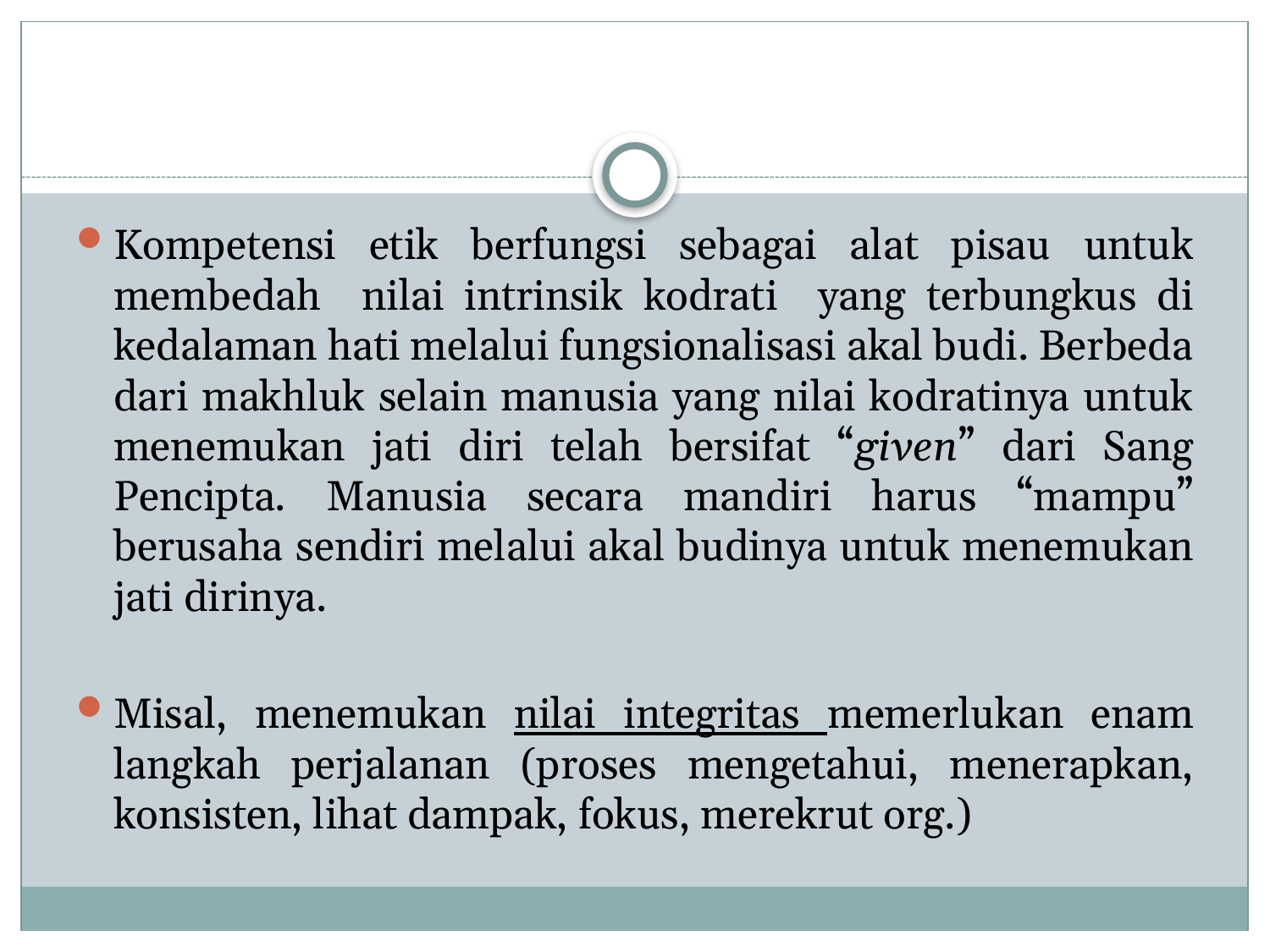

Kompetensi etik berfungsi sebagai alat pisau untuk membedah  nilai intrinsik kodrati  yang terbungkus di kedalaman hati melalui fungsionalisasi akal budi. Berbeda dari makhluk selain manusia yang nilai kodratinya untuk menemukan jati diri telah bersifat “given” dari Sang Pencipta. Manusia secara mandiri harus “mampu” berusaha sendiri melalui akal budinya untuk menemukan jati dirinya.

Misal, menemukan nilai integritas memerlukan enam langkah perjalanan (proses mengetahui, menerapkan, konsisten, lihat dampak, fokus, merekrut org.)